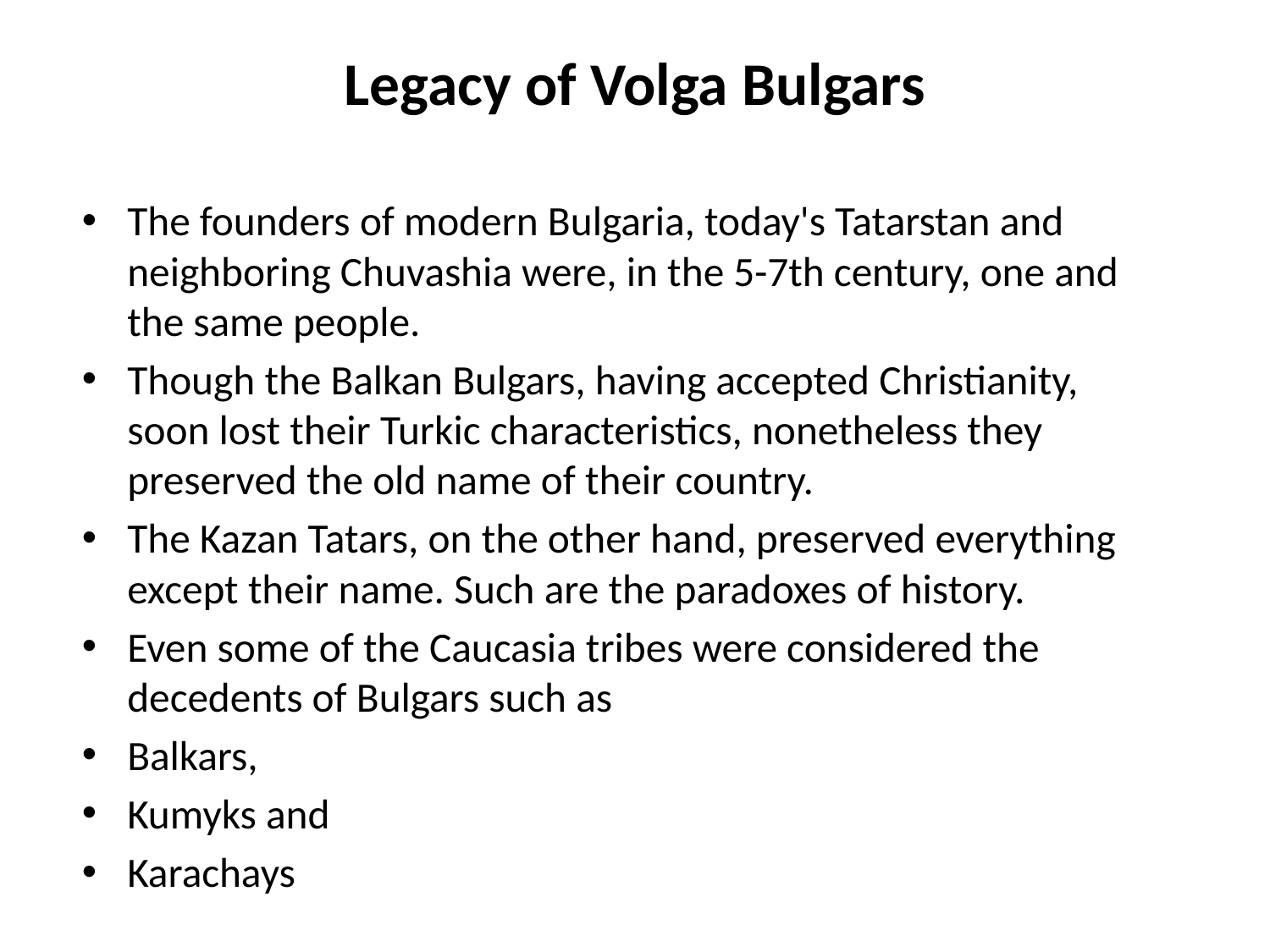

# Legacy of Volga Bulgars
The founders of modern Bulgaria, today's Tatarstan and neighboring Chuvashia were, in the 5-7th century, one and the same people.
Though the Balkan Bulgars, having accepted Christianity, soon lost their Turkic characteristics, nonetheless they preserved the old name of their country.
The Kazan Tatars, on the other hand, preserved everything except their name. Such are the paradoxes of history.
Even some of the Caucasia tribes were considered the decedents of Bulgars such as
Balkars,
Kumyks and
Karachays